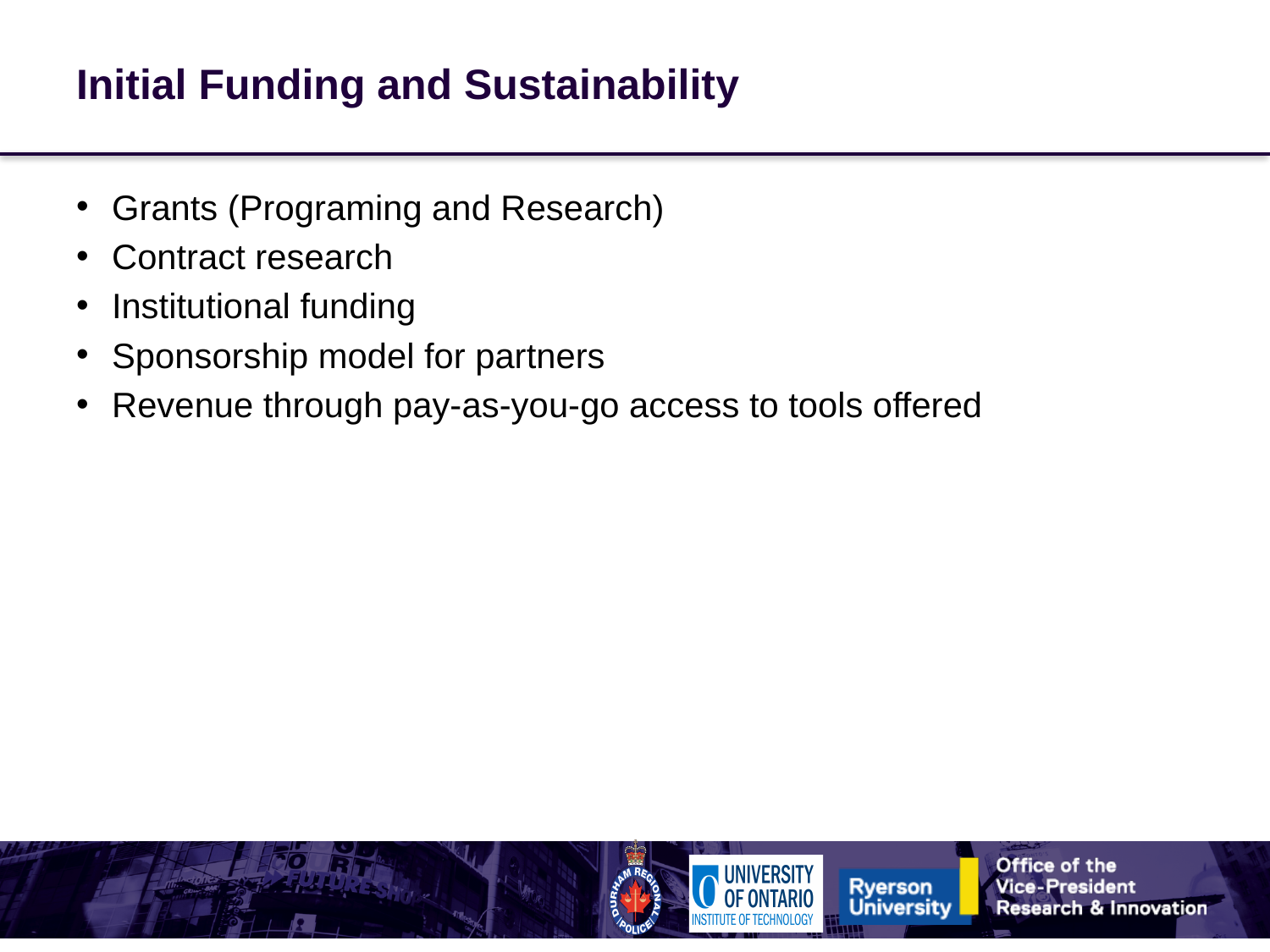

# Initial Funding and Sustainability
Grants (Programing and Research)
Contract research
Institutional funding
Sponsorship model for partners
Revenue through pay-as-you-go access to tools offered